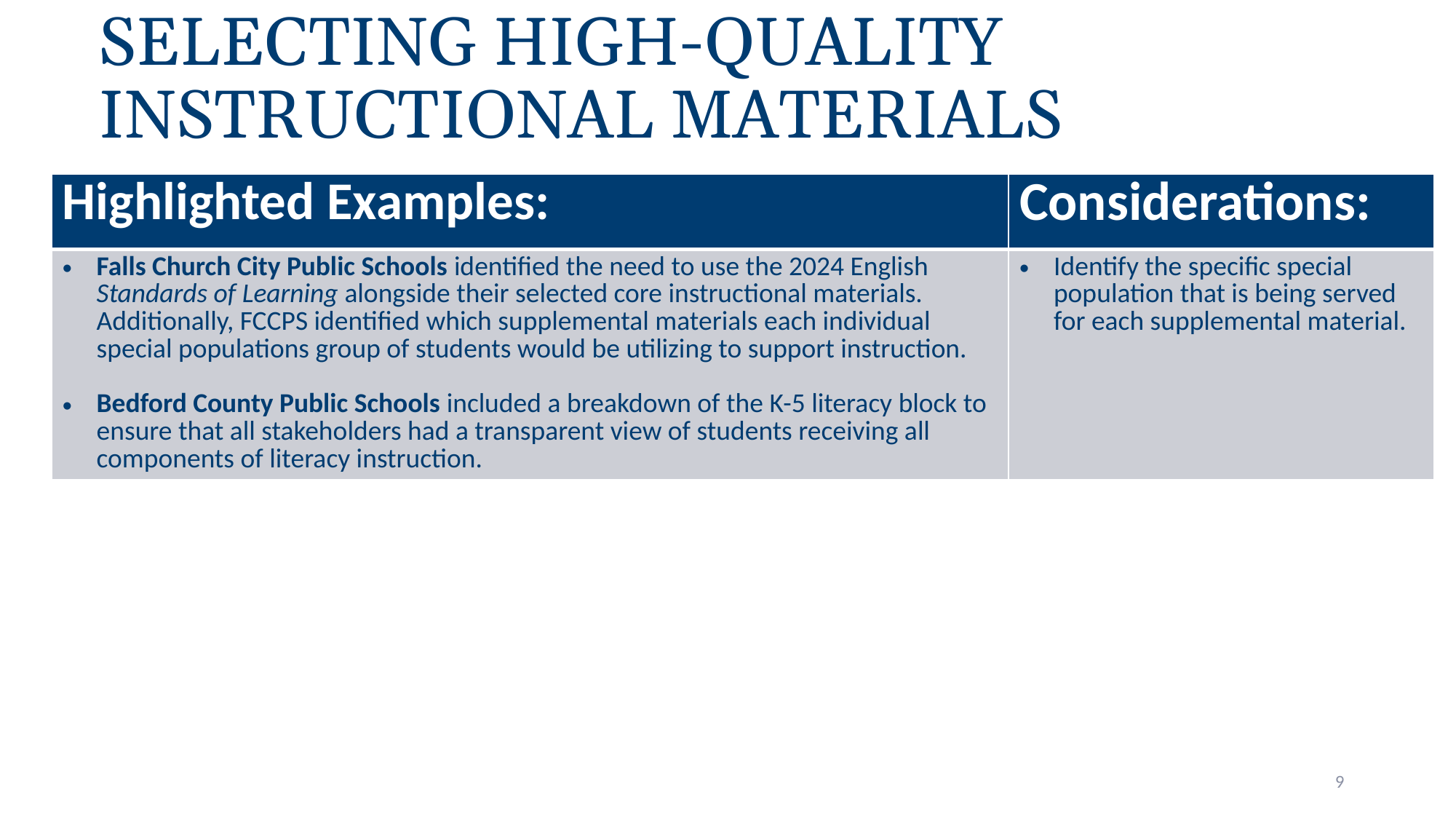

# Selecting High-Quality Instructional Materials
| Highlighted Examples: | Considerations: |
| --- | --- |
| Falls Church City Public Schools identified the need to use the 2024 English Standards of Learning alongside their selected core instructional materials. Additionally, FCCPS identified which supplemental materials each individual special populations group of students would be utilizing to support instruction.  Bedford County Public Schools included a breakdown of the K-5 literacy block to ensure that all stakeholders had a transparent view of students receiving all components of literacy instruction. | Identify the specific special population that is being served for each supplemental material. |
9